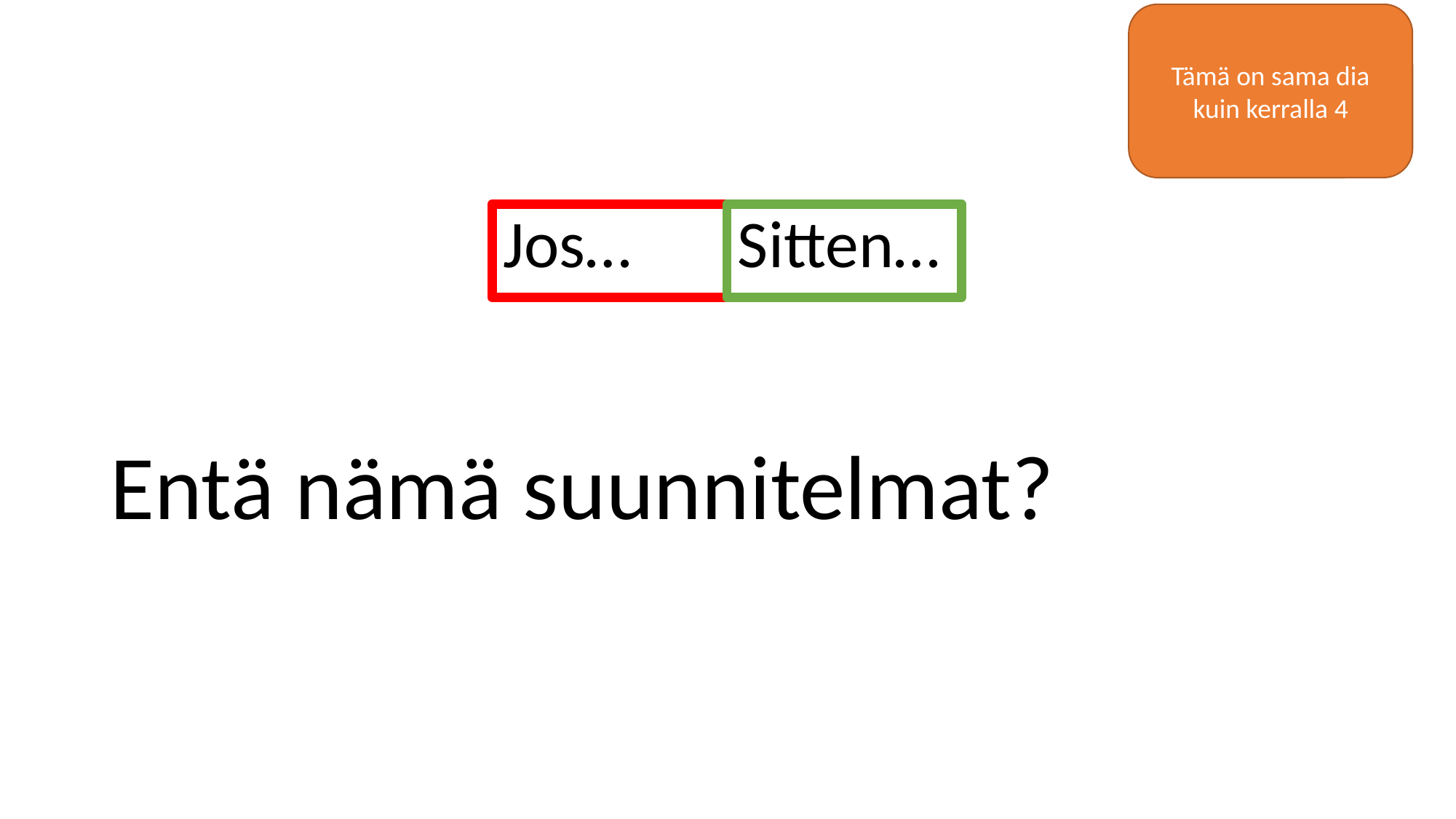

Tämä on sama dia kuin kerralla 4
# Entä nämä suunnitelmat?
Jos…
Sitten…